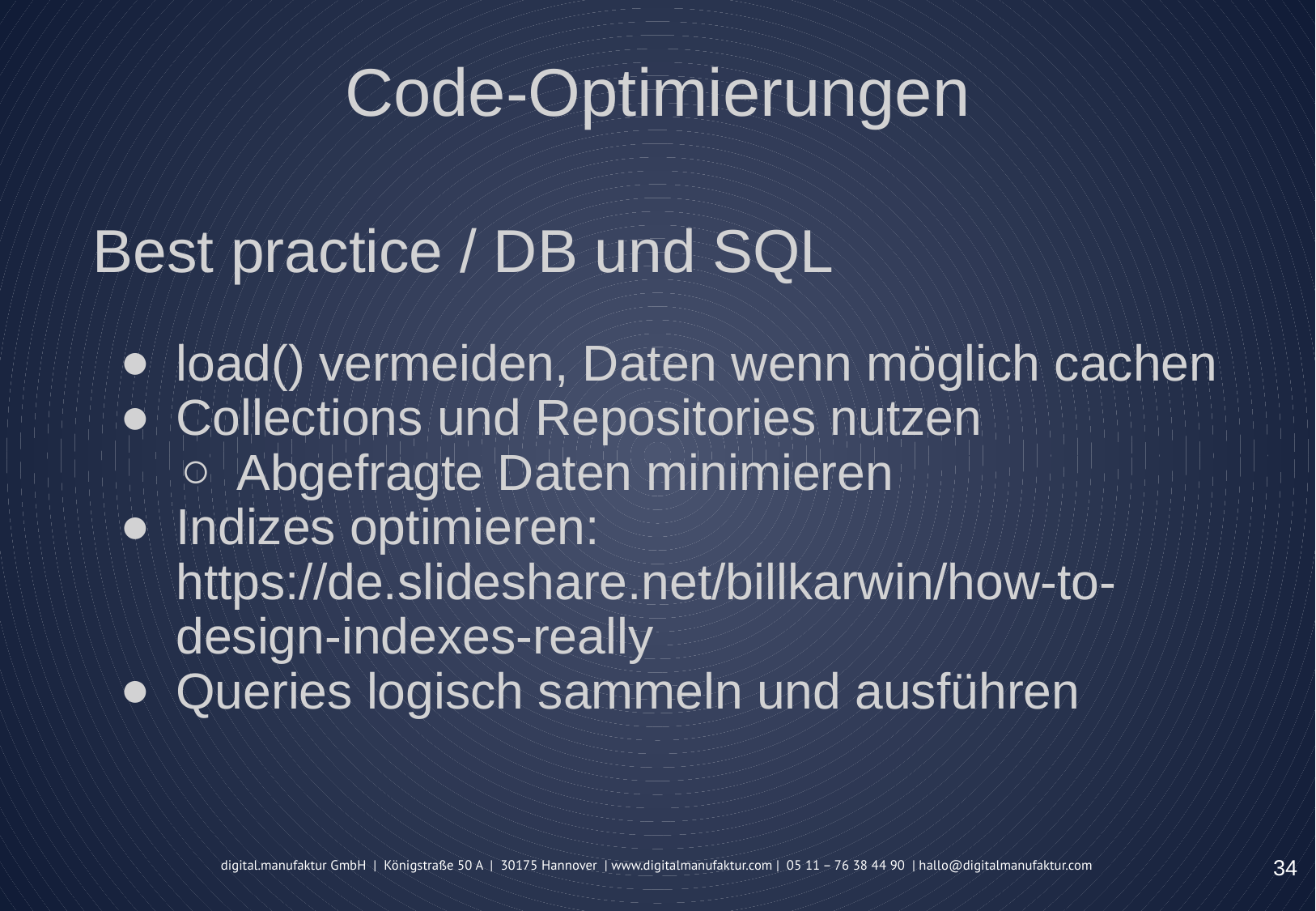

# Code-Optimierungen
Best practice / DB und SQL

load() vermeiden, Daten wenn möglich cachen
Collections und Repositories nutzen
Abgefragte Daten minimieren
Indizes optimieren: https://de.slideshare.net/billkarwin/how-to-design-indexes-really
Queries logisch sammeln und ausführen
34